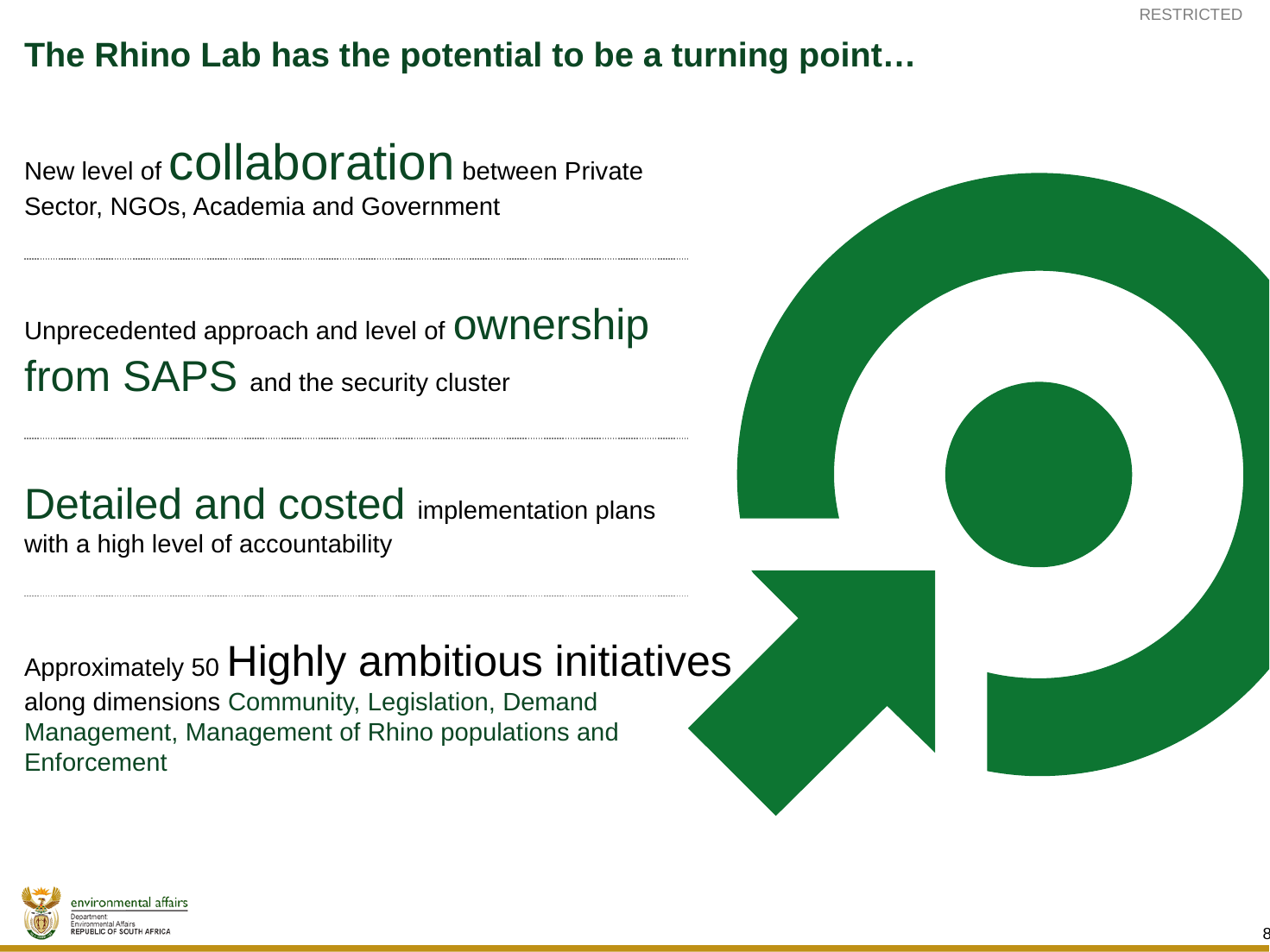

# The Rhino Lab has the potential to be a turning point…
New level of collaboration between Private Sector, NGOs, Academia and Government

Unprecedented approach and level of ownership from SAPS and the security cluster
Detailed and costed implementation plans with a high level of accountability
Approximately 50 Highly ambitious initiatives along dimensions Community, Legislation, Demand Management, Management of Rhino populations and Enforcement